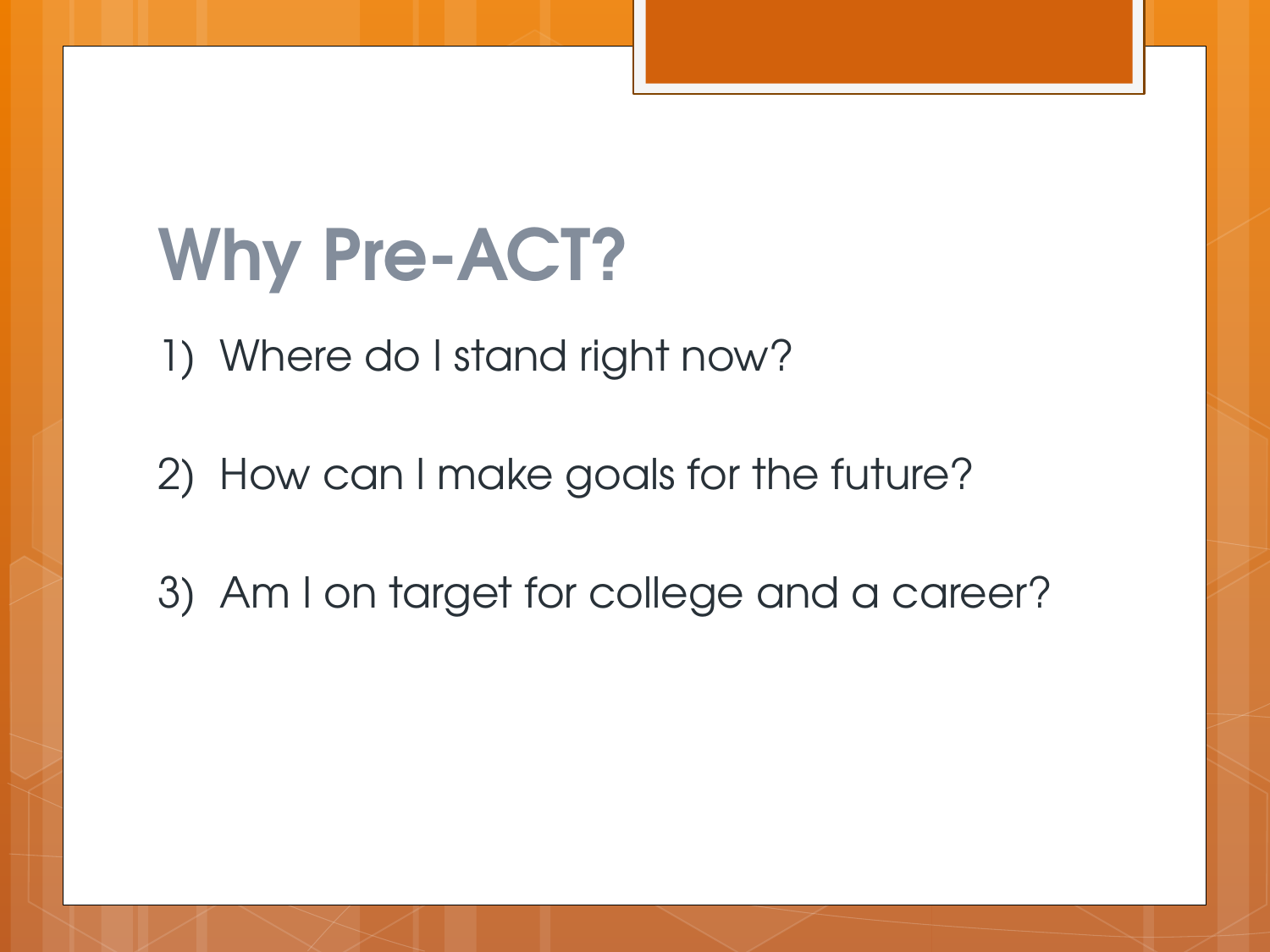

# Why Pre-ACT?
1)  Where do I stand right now?

2)  How can I make goals for the future?

3)  Am I on target for college and a career?